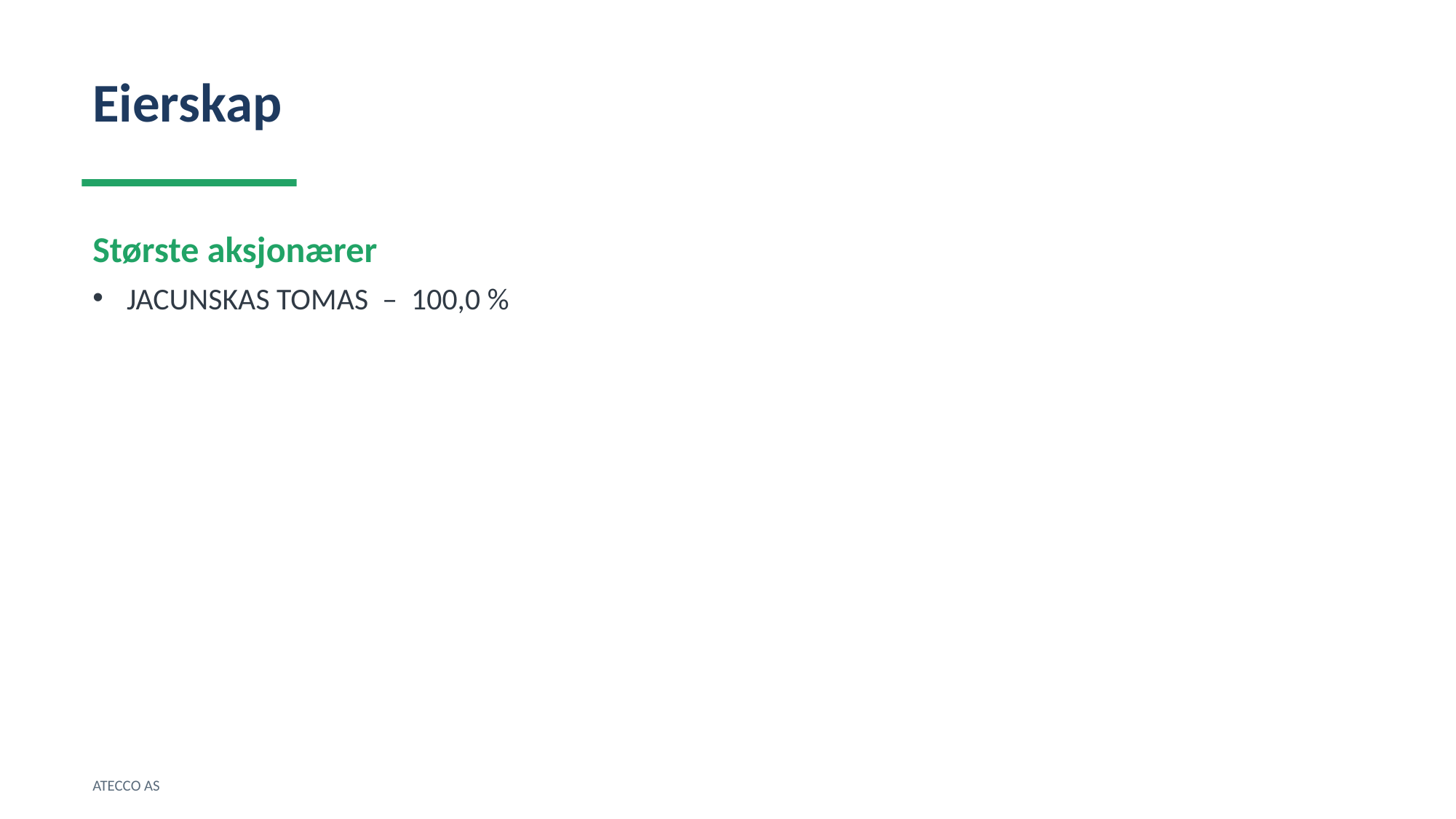

Eierskap

Største aksjonærer
JACUNSKAS TOMAS  –  100,0 %
ATECCO AS